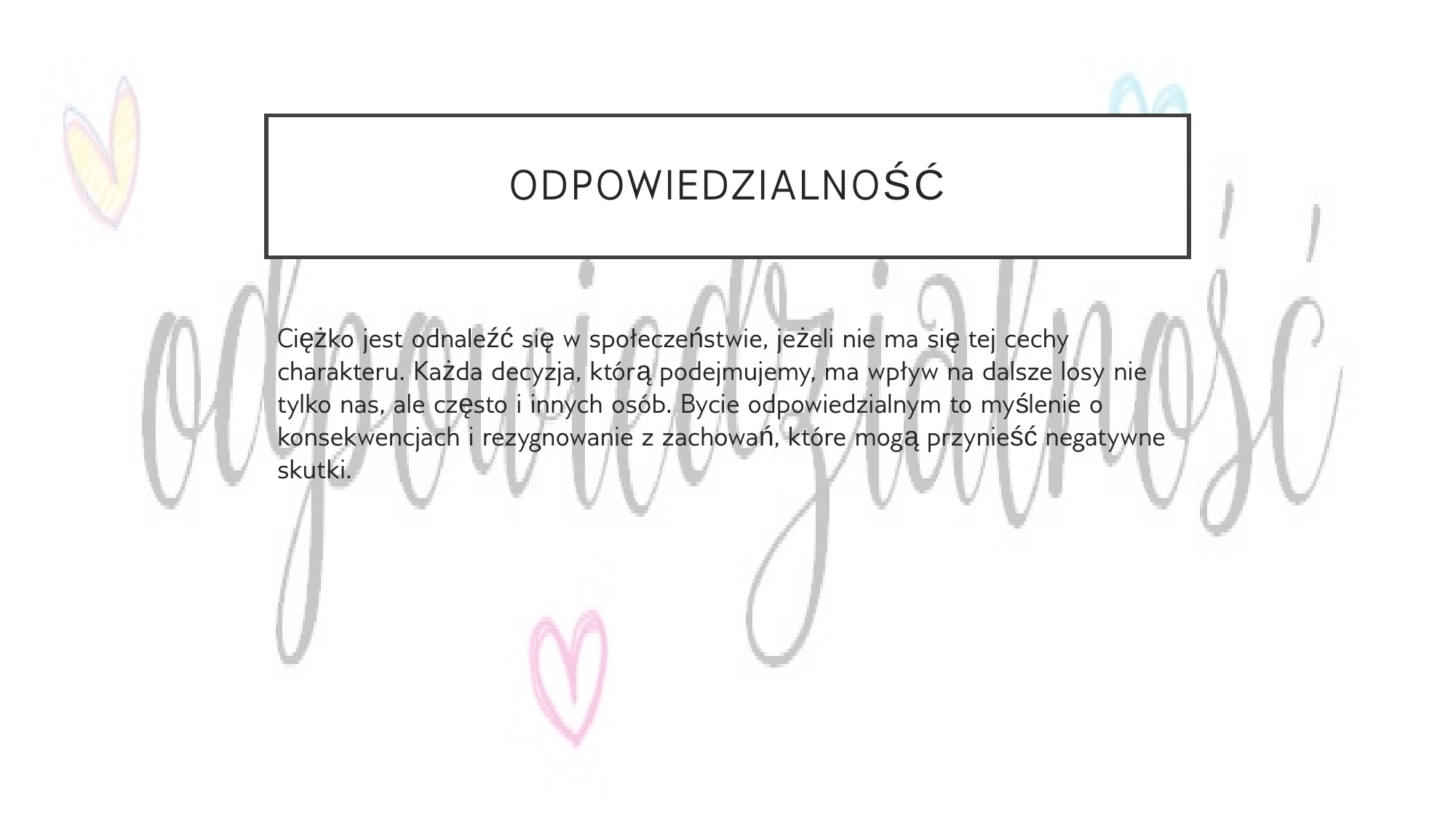

# odpowiedzialność
Ciężko jest odnaleźć się w społeczeństwie, jeżeli nie ma się tej cechy charakteru. Każda decyzja, którą podejmujemy, ma wpływ na dalsze losy nie tylko nas, ale często i innych osób. Bycie odpowiedzialnym to myślenie o konsekwencjach i rezygnowanie z zachowań, które mogą przynieść negatywne skutki.